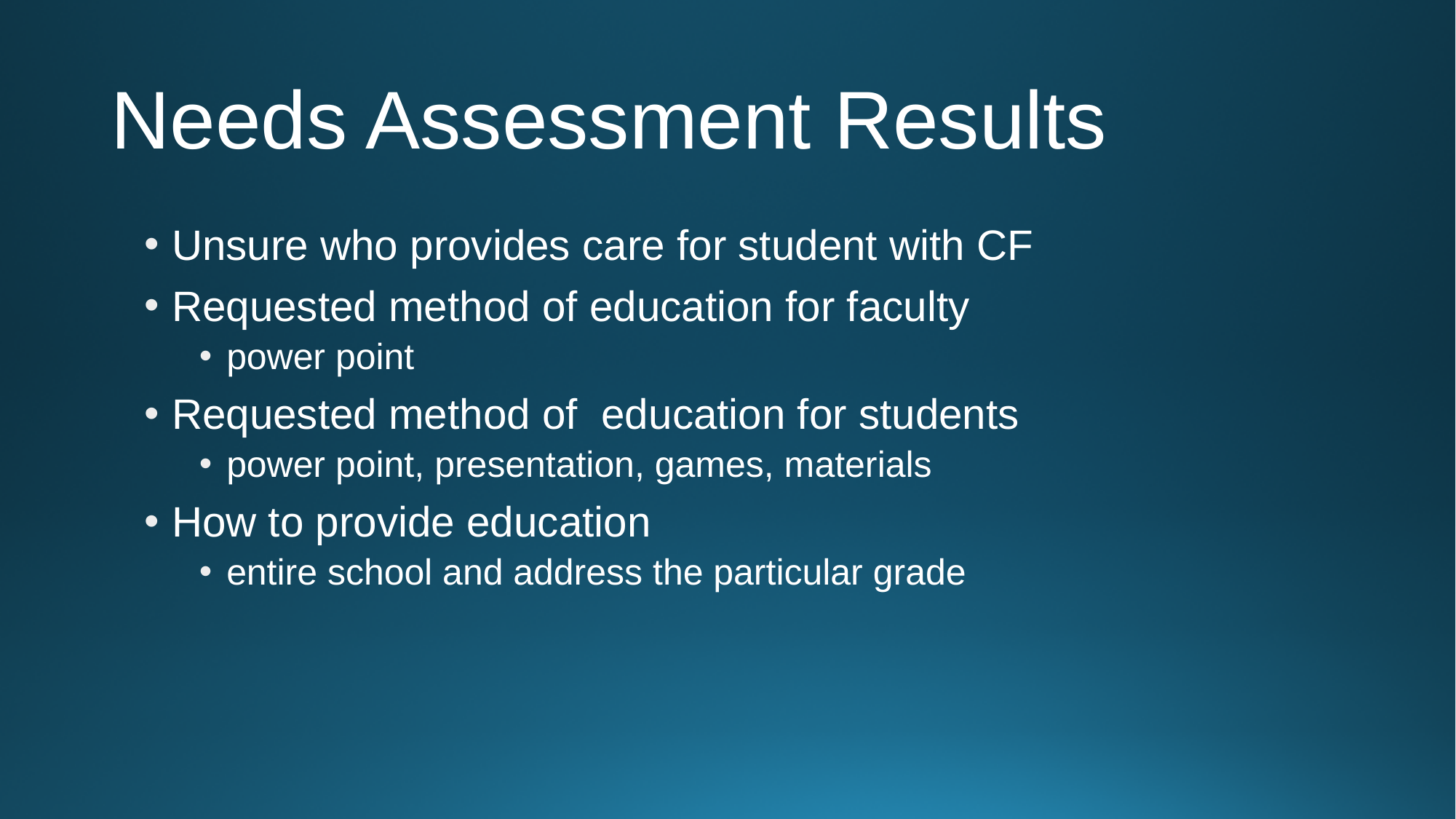

# Needs Assessment Results
Unsure who provides care for student with CF
Requested method of education for faculty
power point
Requested method of  education for students
power point, presentation, games, materials
How to provide education
entire school and address the particular grade